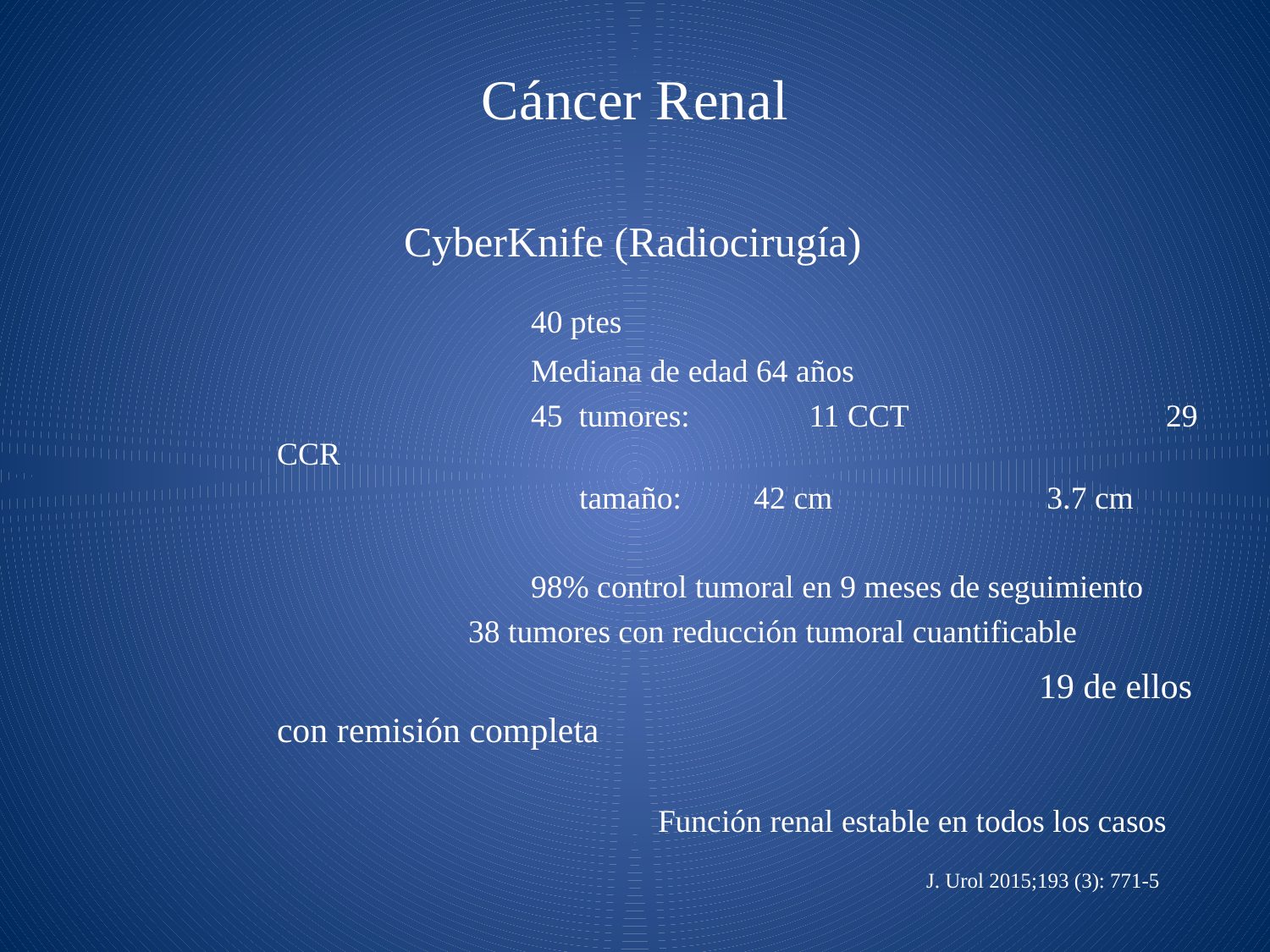

# Cáncer Renal
		CyberKnife (Radiocirugía)
			40 ptes
			Mediana de edad 64 años
			45  tumores: 	   11 CCT      		29 CCR
			      tamaño:         42 cm        		 3.7 cm

			98% control tumoral en 9 meses de seguimiento
		        38 tumores con reducción tumoral cuantificable
							19 de ellos con remisión completa

				Función renal estable en todos los casos

J. Urol 2015;193 (3): 771-5